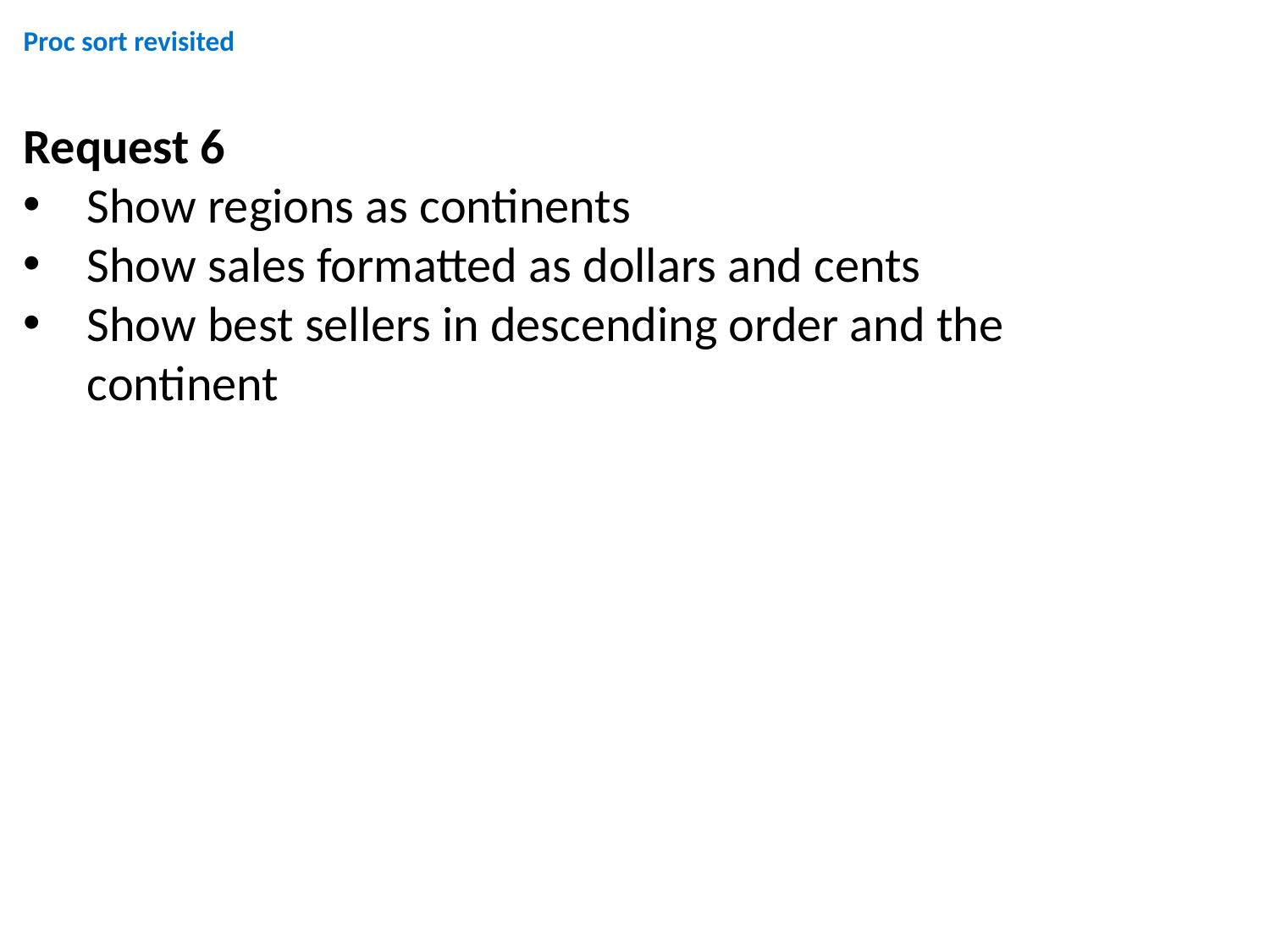

Proc sort revisited
Request 6
Show regions as continents
Show sales formatted as dollars and cents
Show best sellers in descending order and the continent